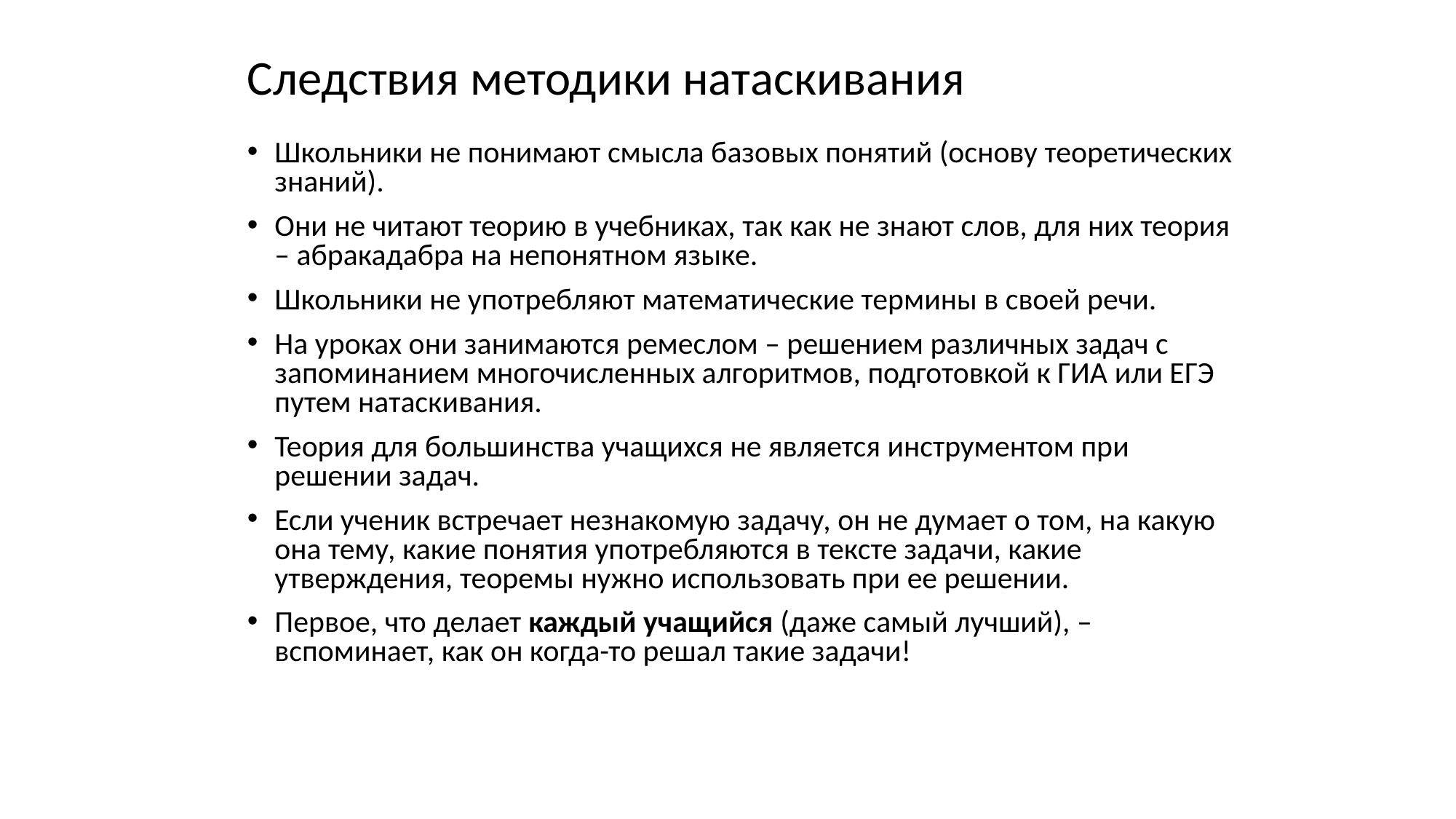

# Следствия методики натаскивания
Школьники не понимают смысла базовых понятий (основу теоретических знаний).
Они не читают теорию в учебниках, так как не знают слов, для них теория – абракадабра на непонятном языке.
Школьники не употребляют математические термины в своей речи.
На уроках они занимаются ремеслом – решением различных задач с запоминанием многочисленных алгоритмов, подготовкой к ГИА или ЕГЭ путем натаскивания.
Теория для большинства учащихся не является инструментом при решении задач.
Если ученик встречает незнакомую задачу, он не думает о том, на какую она тему, какие понятия употребляются в тексте задачи, какие утверждения, теоремы нужно использовать при ее решении.
Первое, что делает каждый учащийся (даже самый лучший), – вспоминает, как он когда-то решал такие задачи!